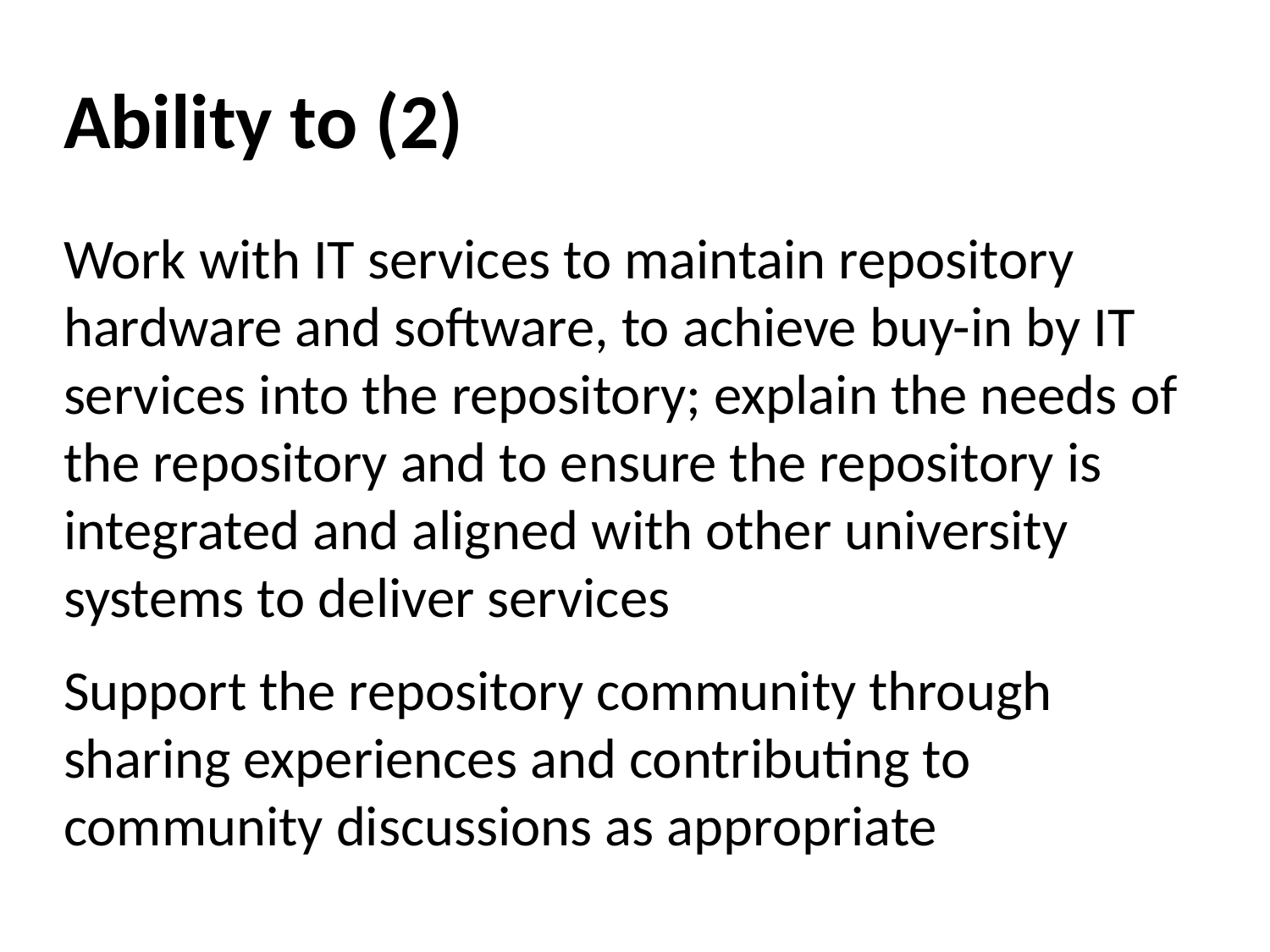

# Ability to (2)
Work with IT services to maintain repository hardware and software, to achieve buy-in by IT services into the repository; explain the needs of the repository and to ensure the repository is integrated and aligned with other university systems to deliver services
Support the repository community through sharing experiences and contributing to community discussions as appropriate